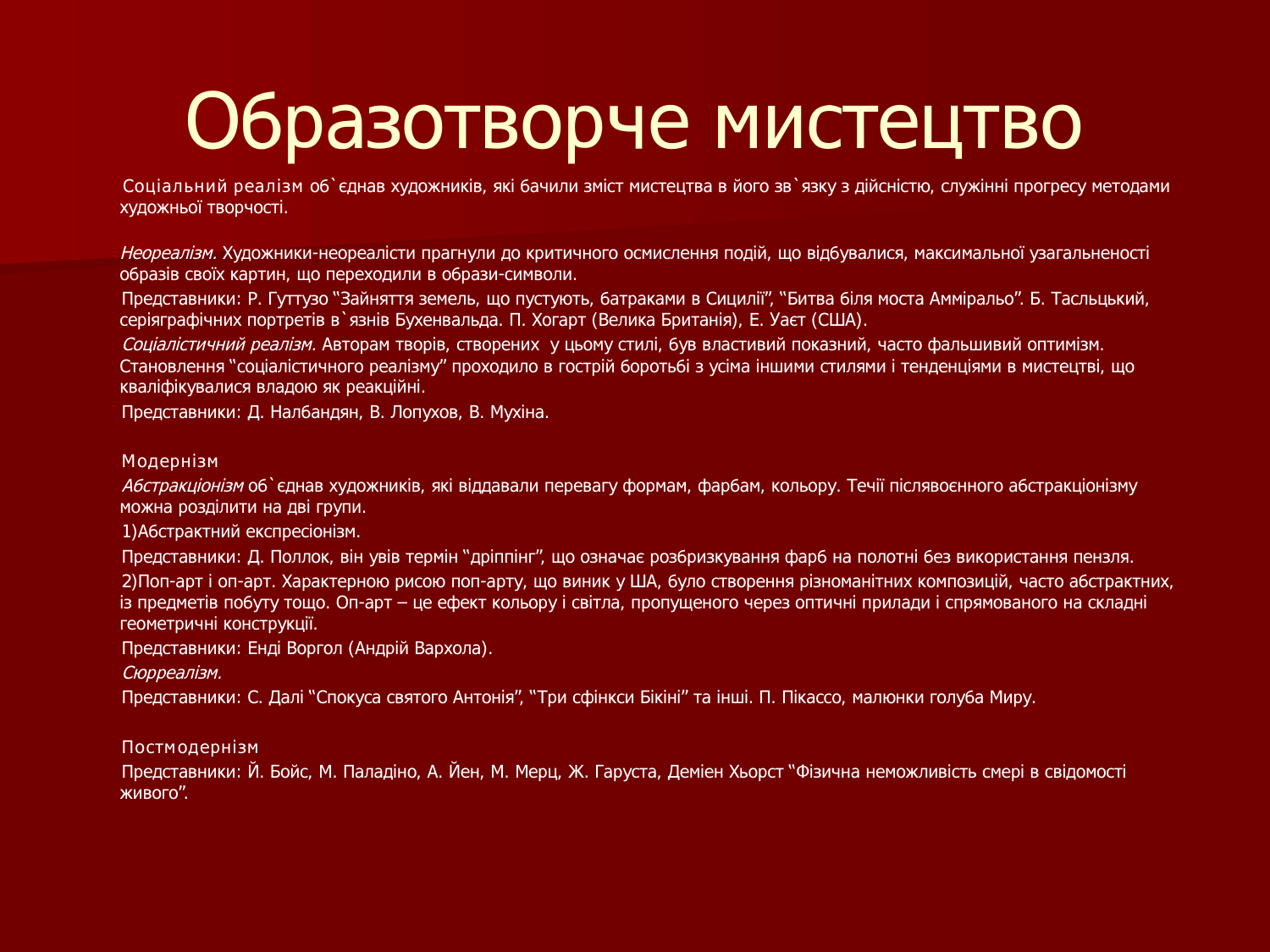

# Образотворче мистецтво
          Cоціальний реалізм об`єднав художників, які бачили зміст мистецтва в його зв`язку з дійсністю, служінні прогресу методами художньої творчості.
Неореалізм. Художники-неореалісти прагнули до критичного осмислення подій, що відбувалися, максимальної узагальненості образів своїх картин, що переходили в образи-символи.
         Представники: Р. Гуттузо “Зайняття земель, що пустують, батраками в Сицилії”, “Битва біля моста Амміральо”. Б. Тасльцький, серіяграфічних портретів в`язнів Бухенвальда. П. Хогарт (Велика Британія), Е. Уаєт (США).
         Соціалістичний реалізм. Авторам творів, створених  у цьому стилі, був властивий показний, часто фальшивий оптимізм.  Становлення “соціалістичного реалізму” проходило в гострій боротьбі з усіма іншими стилями і тенденціями в мистецтві, що кваліфікувалися владою як реакційні.
         Представники: Д. Налбандян, В. Лопухов, В. Мухіна.

         Модернізм
         Абстракціонізм об`єднав художників, які віддавали перевагу формам, фарбам, кольору. Течії післявоєнного абстракціонізму можна розділити на дві групи.
         1)Абстрактний експресіонізм.
         Представники: Д. Поллок, він увів термін “дріппінг”, що означає розбризкування фарб на полотні без використання пензля.
         2)Поп-арт і оп-арт. Характерною рисою поп-арту, що виник у ША, було створення різноманітних композицій, часто абстрактних, із предметів побуту тощо. Оп-арт – це ефект кольору і світла, пропущеного через оптичні прилади і спрямованого на складні геометричні конструкції.
         Представники: Енді Воргол (Андрій Вархола).
         Сюрреалізм.
         Представники: С. Далі “Спокуса святого Антонія”, “Три сфінкси Бікіні” та інші. П. Пікассо, малюнки голуба Миру.

         Постмодернізм
         Представники: Й. Бойс, М. Паладіно, А. Йен, М. Мерц, Ж. Гаруста, Деміен Хьорст “Фізична неможливість смері в свідомості живого”.